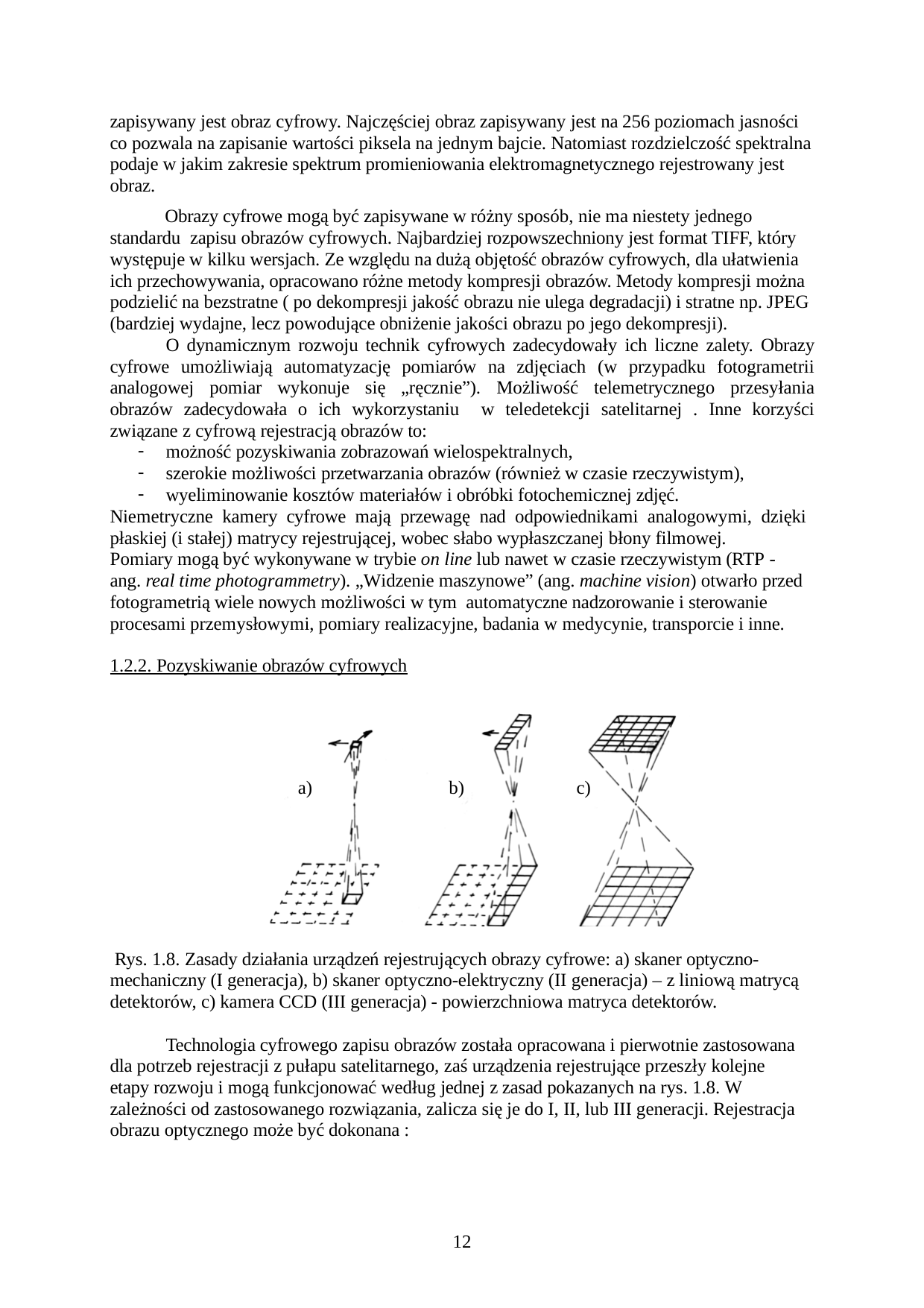

zapisywany jest obraz cyfrowy. Najczęściej obraz zapisywany jest na 256 poziomach jasności co pozwala na zapisanie wartości piksela na jednym bajcie. Natomiast rozdzielczość spektralna podaje w jakim zakresie spektrum promieniowania elektromagnetycznego rejestrowany jest obraz.

Obrazy cyfrowe mogą być zapisywane w różny sposób, nie ma niestety jednego standardu  zapisu obrazów cyfrowych. Najbardziej rozpowszechniony jest format TIFF, który występuje w kilku wersjach. Ze względu na dużą objętość obrazów cyfrowych, dla ułatwienia ich przechowywania, opracowano różne metody kompresji obrazów. Metody kompresji można podzielić na bezstratne ( po dekompresji jakość obrazu nie ulega degradacji) i stratne np. JPEG (bardziej wydajne, lecz powodujące obniżenie jakości obrazu po jego dekompresji).
O dynamicznym rozwoju technik cyfrowych zadecydowały ich liczne zalety. Obrazy cyfrowe  umożliwiają  automatyzację  pomiarów  na  zdjęciach  (w  przypadku  fotogrametrii analogowej   pomiar   wykonuje   się   „ręcznie”).   Możliwość   telemetrycznego   przesyłania obrazów  zadecydowała  o  ich  wykorzystaniu    w  teledetekcji  satelitarnej  .  Inne  korzyści związane z cyfrową rejestracją obrazów to:
możność pozyskiwania zobrazowań wielospektralnych,
szerokie możliwości przetwarzania obrazów (również w czasie rzeczywistym),
wyeliminowanie kosztów materiałów i obróbki fotochemicznej zdjęć.
Niemetryczne  kamery  cyfrowe  mają  przewagę  nad  odpowiednikami  analogowymi,  dzięki płaskiej (i stałej) matrycy rejestrującej, wobec słabo wypłaszczanej błony filmowej.
Pomiary mogą być wykonywane w trybie on line lub nawet w czasie rzeczywistym (RTP - ang. real time photogrammetry). „Widzenie maszynowe” (ang. machine vision) otwarło przed fotogrametrią wiele nowych możliwości w tym  automatyczne nadzorowanie i sterowanie procesami przemysłowymi, pomiary realizacyjne, badania w medycynie, transporcie i inne.

1.2.2. Pozyskiwanie obrazów cyfrowych

a)
b)
c)
Rys. 1.8. Zasady działania urządzeń rejestrujących obrazy cyfrowe: a) skaner optyczno- mechaniczny (I generacja), b) skaner optyczno-elektryczny (II generacja) – z liniową matrycą detektorów, c) kamera CCD (III generacja) - powierzchniowa matryca detektorów.

Technologia cyfrowego zapisu obrazów została opracowana i pierwotnie zastosowana dla potrzeb rejestracji z pułapu satelitarnego, zaś urządzenia rejestrujące przeszły kolejne etapy rozwoju i mogą funkcjonować według jednej z zasad pokazanych na rys. 1.8. W zależności od zastosowanego rozwiązania, zalicza się je do I, II, lub III generacji. Rejestracja obrazu optycznego może być dokonana :
12